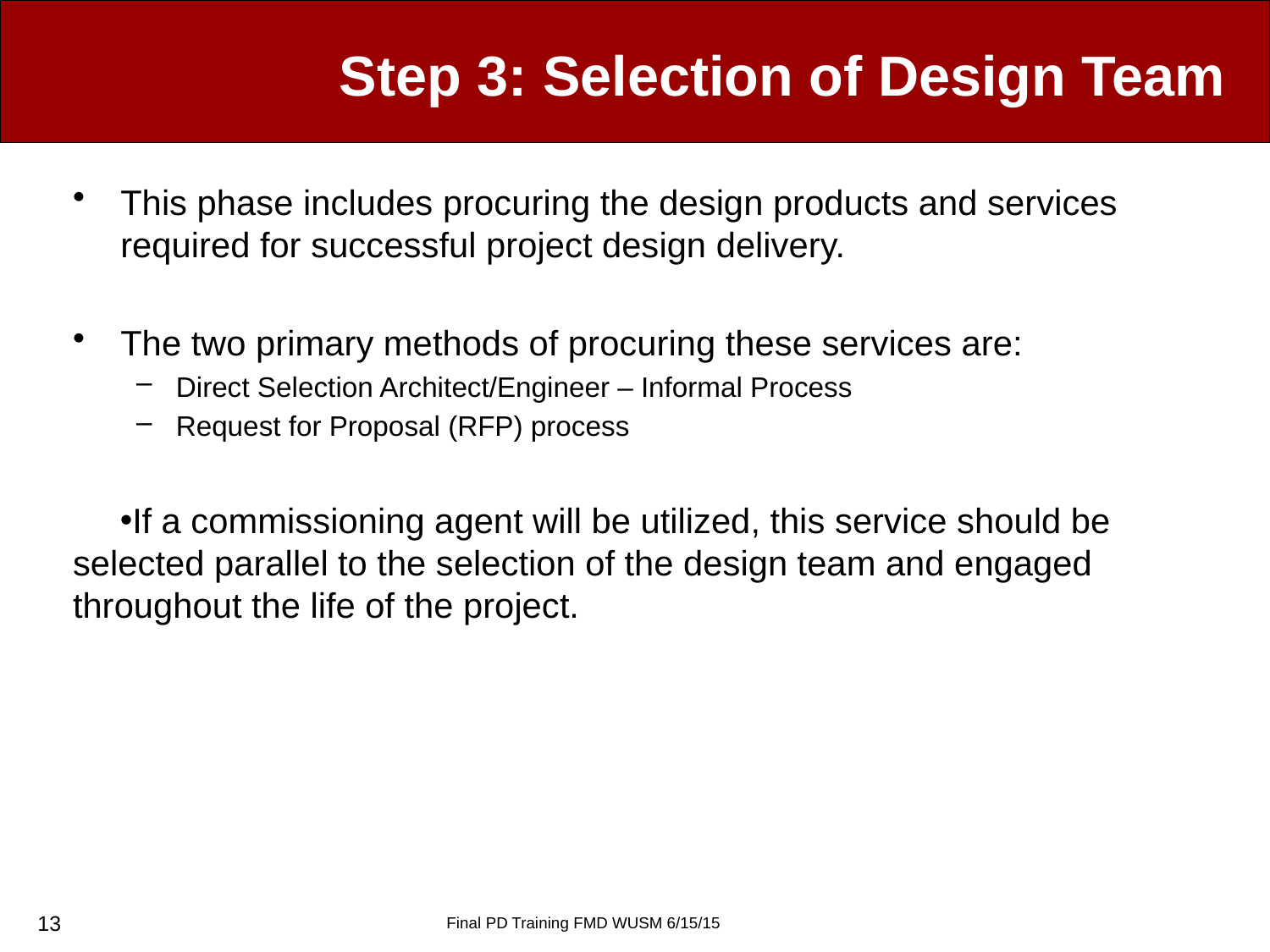

# Step 3: Selection of Design Team
This phase includes procuring the design products and services required for successful project design delivery.

The two primary methods of procuring these services are:
Direct Selection Architect/Engineer – Informal Process
Request for Proposal (RFP) process

If a commissioning agent will be utilized, this service should be selected parallel to the selection of the design team and engaged throughout the life of the project.
13
Final PD Training FMD WUSM 6/15/15